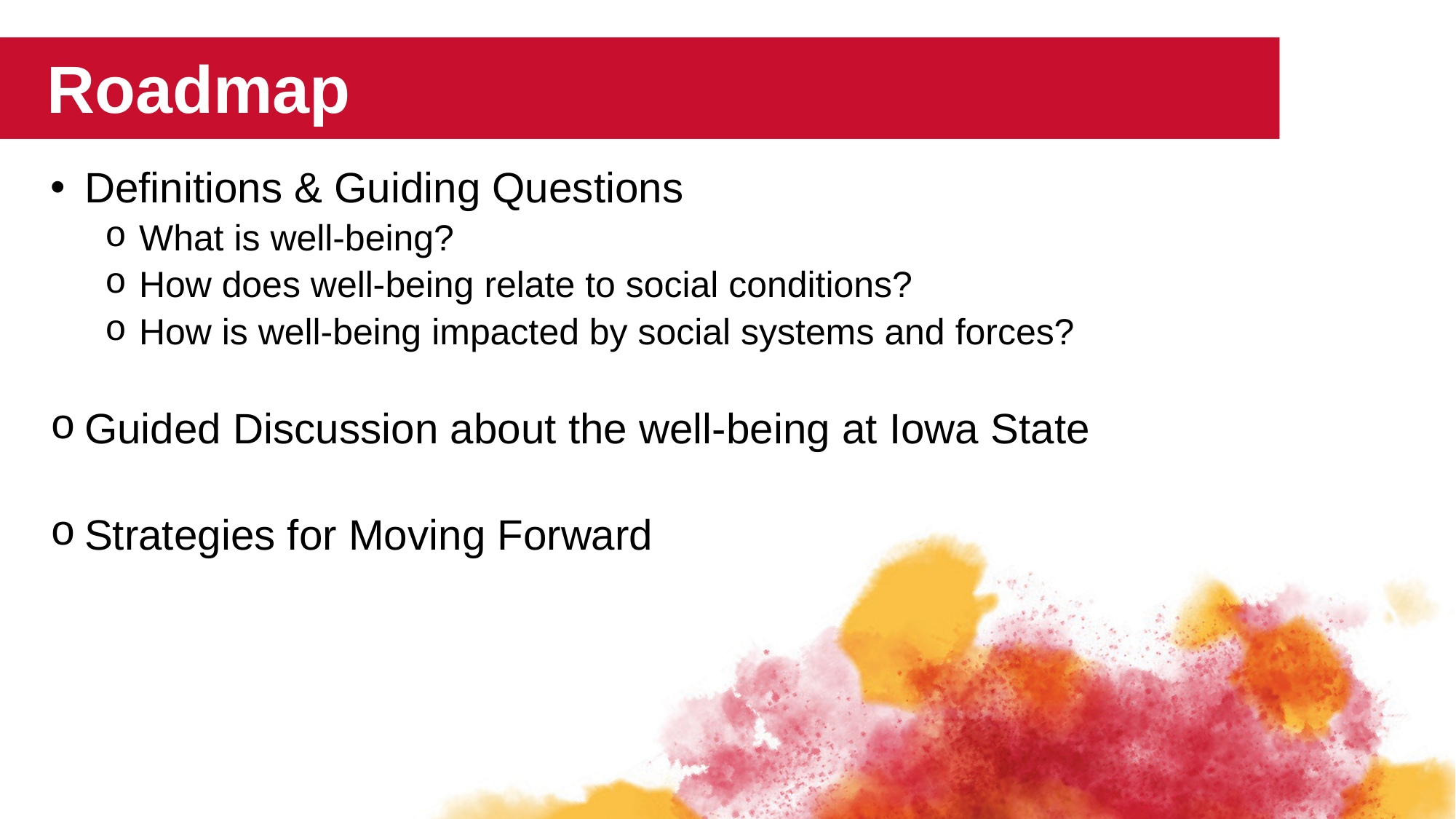

Roadmap

Definitions & Guiding Questions
What is well-being?
How does well-being relate to social conditions?
How is well-being impacted by social systems and forces?
Guided Discussion about the well-being at Iowa State
Strategies for Moving Forward